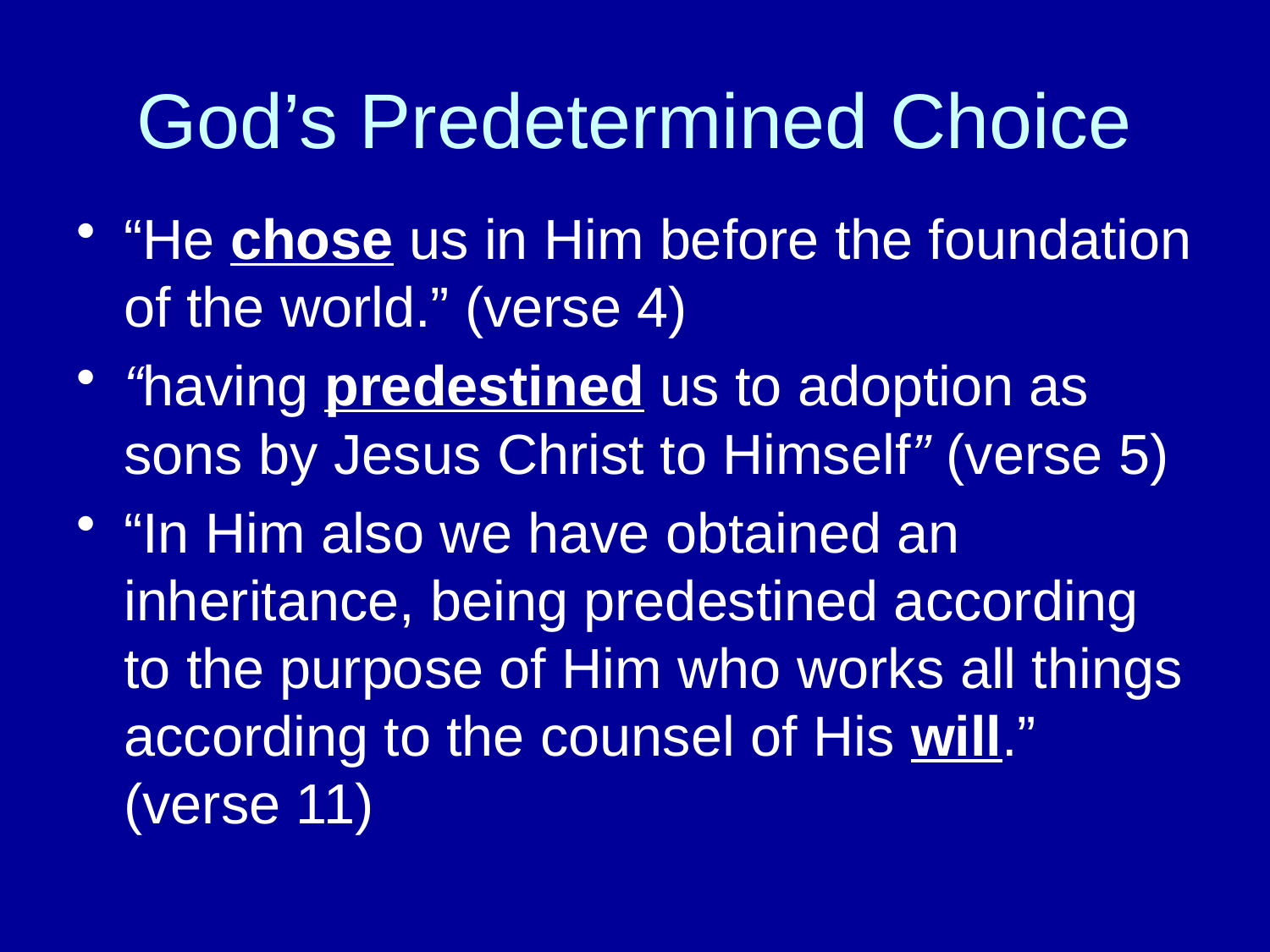

# God’s Predetermined Choice
“He chose us in Him before the foundation of the world.” (verse 4)
“having predestined us to adoption as sons by Jesus Christ to Himself” (verse 5)
“In Him also we have obtained an inheritance, being predestined according to the purpose of Him who works all things according to the counsel of His will.” (verse 11)